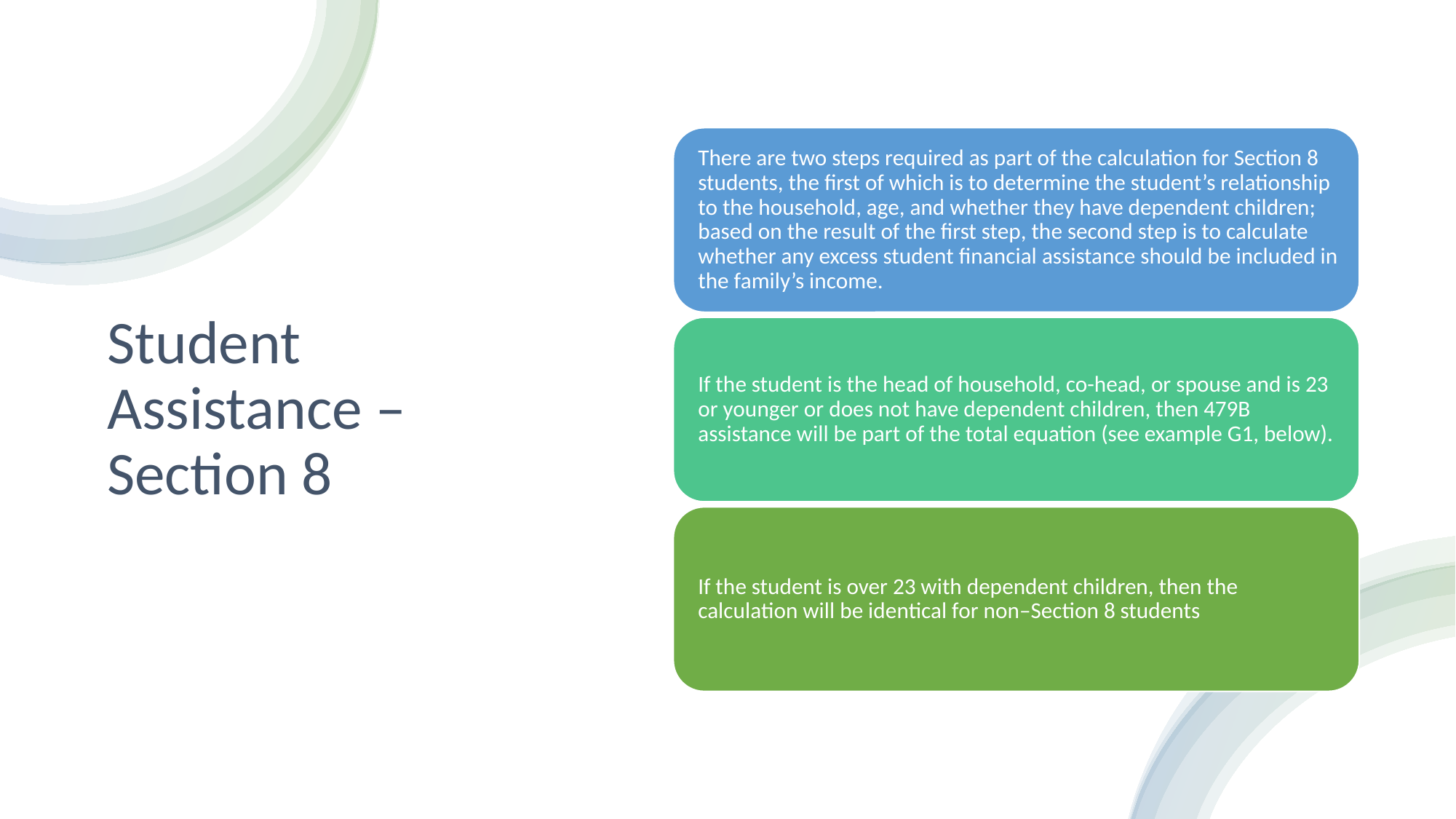

There are two steps required as part of the calculation for Section 8 students, the first of which is to determine the student’s relationship to the household, age, and whether they have dependent children; based on the result of the first step, the second step is to calculate whether any excess student financial assistance should be included in the family’s income.
If the student is the head of household, co-head, or spouse and is 23 or younger or does not have dependent children, then 479B assistance will be part of the total equation (see example G1, below).
If the student is over 23 with dependent children, then the calculation will be identical for non–Section 8 students
# Student Assistance – Section 8